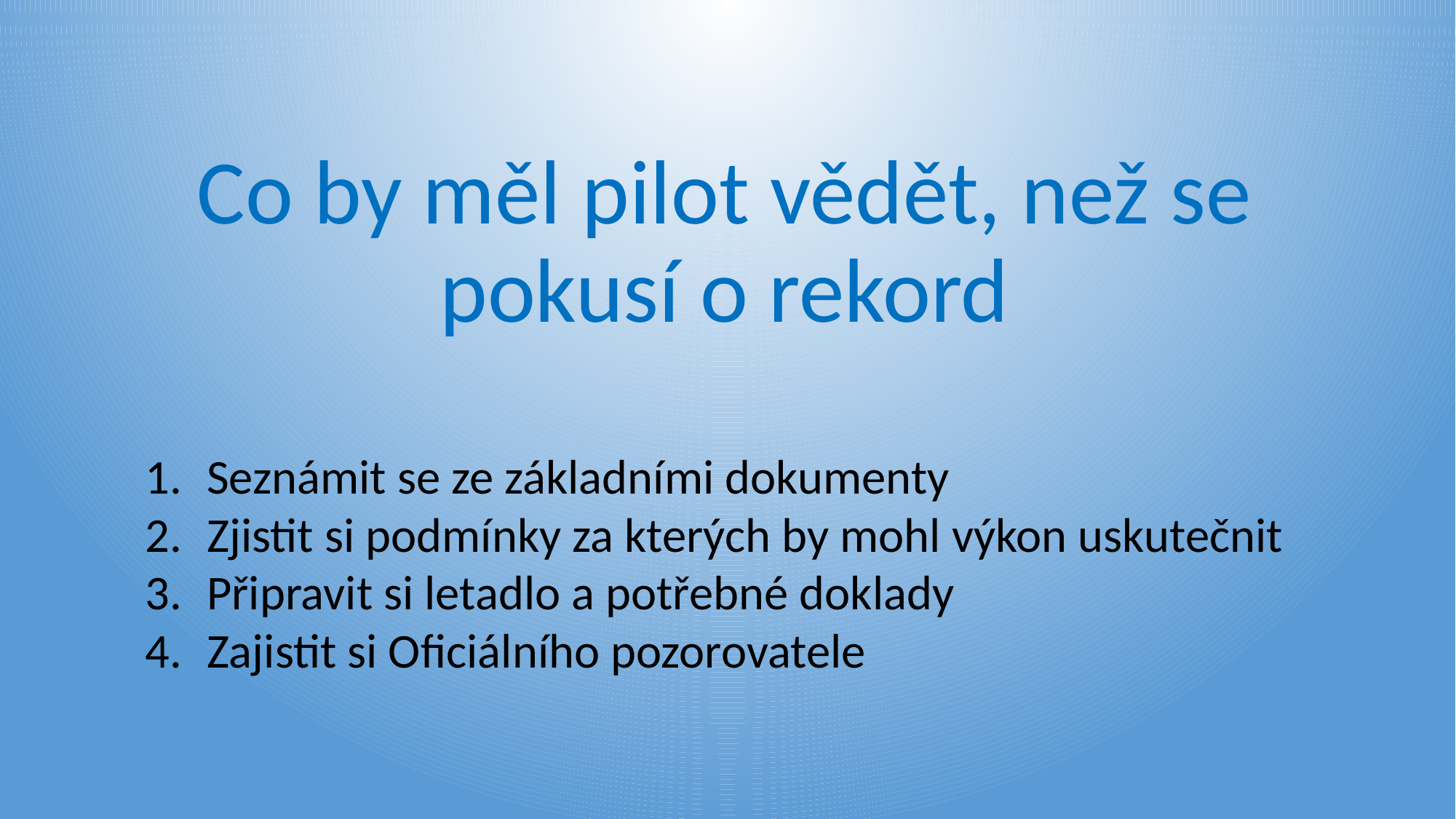

# Co by měl pilot vědět, než se pokusí o rekord
Seznámit se ze základními dokumenty
Zjistit si podmínky za kterých by mohl výkon uskutečnit
Připravit si letadlo a potřebné doklady
Zajistit si Oficiálního pozorovatele